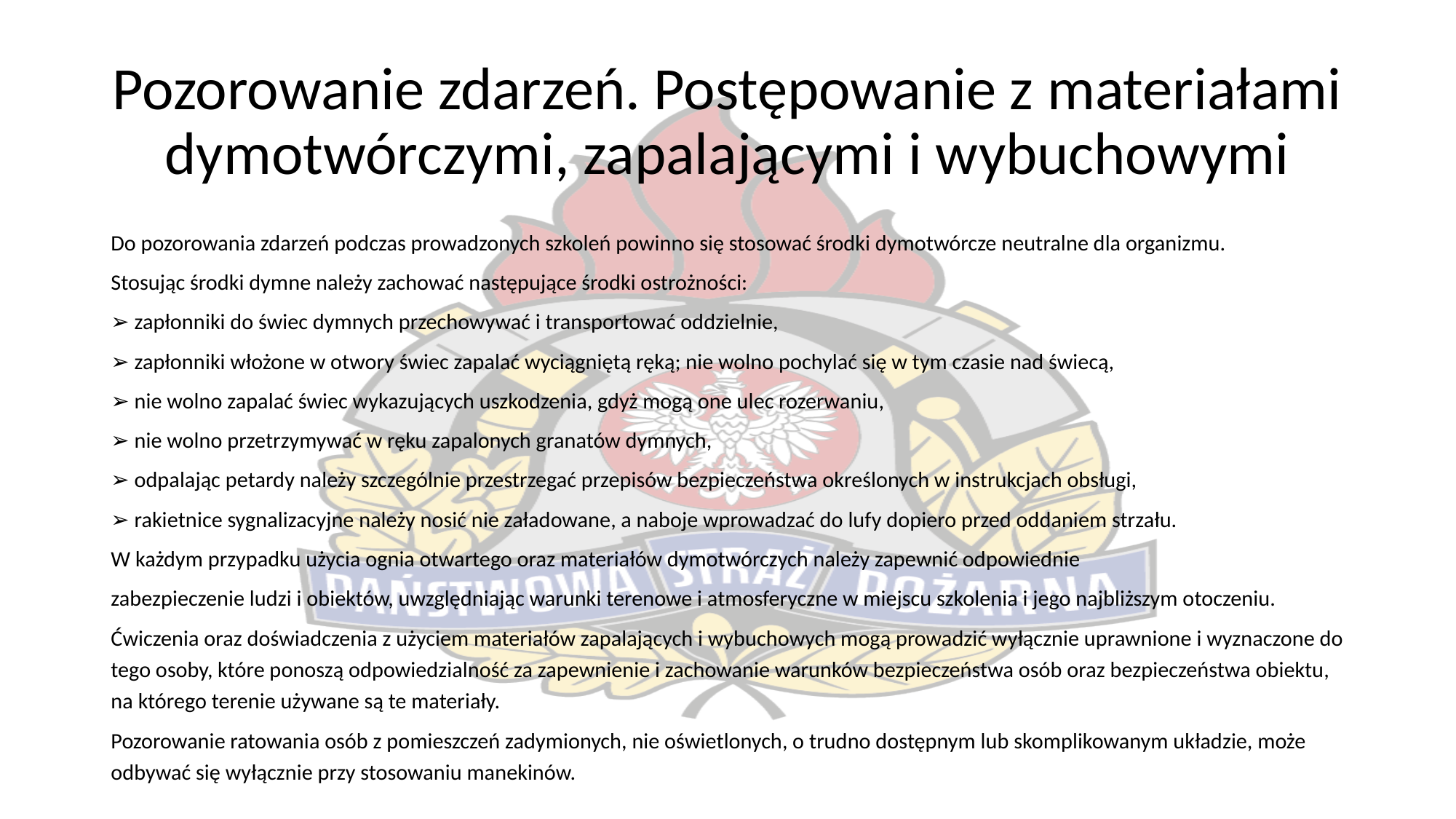

# Pozorowanie zdarzeń. Postępowanie z materiałami dymotwórczymi, zapalającymi i wybuchowymi
Do pozorowania zdarzeń podczas prowadzonych szkoleń powinno się stosować środki dymotwórcze neutralne dla organizmu.
Stosując środki dymne należy zachować następujące środki ostrożności:
➢ zapłonniki do świec dymnych przechowywać i transportować oddzielnie,
➢ zapłonniki włożone w otwory świec zapalać wyciągniętą ręką; nie wolno pochylać się w tym czasie nad świecą,
➢ nie wolno zapalać świec wykazujących uszkodzenia, gdyż mogą one ulec rozerwaniu,
➢ nie wolno przetrzymywać w ręku zapalonych granatów dymnych,
➢ odpalając petardy należy szczególnie przestrzegać przepisów bezpieczeństwa określonych w instrukcjach obsługi,
➢ rakietnice sygnalizacyjne należy nosić nie załadowane, a naboje wprowadzać do lufy dopiero przed oddaniem strzału.
W każdym przypadku użycia ognia otwartego oraz materiałów dymotwórczych należy zapewnić odpowiednie
zabezpieczenie ludzi i obiektów, uwzględniając warunki terenowe i atmosferyczne w miejscu szkolenia i jego najbliższym otoczeniu.
Ćwiczenia oraz doświadczenia z użyciem materiałów zapalających i wybuchowych mogą prowadzić wyłącznie uprawnione i wyznaczone do tego osoby, które ponoszą odpowiedzialność za zapewnienie i zachowanie warunków bezpieczeństwa osób oraz bezpieczeństwa obiektu, na którego terenie używane są te materiały.
Pozorowanie ratowania osób z pomieszczeń zadymionych, nie oświetlonych, o trudno dostępnym lub skomplikowanym układzie, może odbywać się wyłącznie przy stosowaniu manekinów.